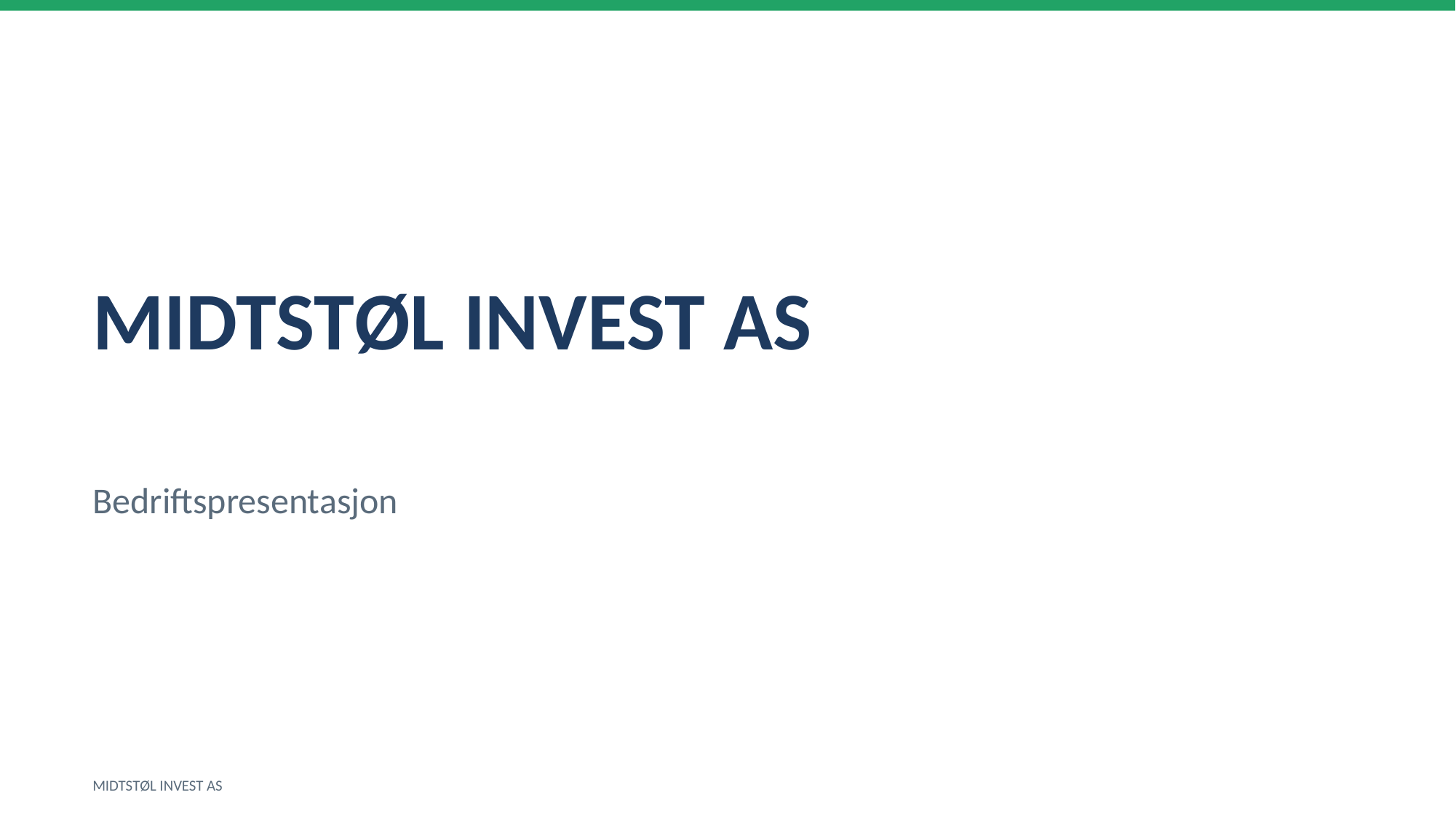

MIDTSTØL INVEST AS
Bedriftspresentasjon
MIDTSTØL INVEST AS